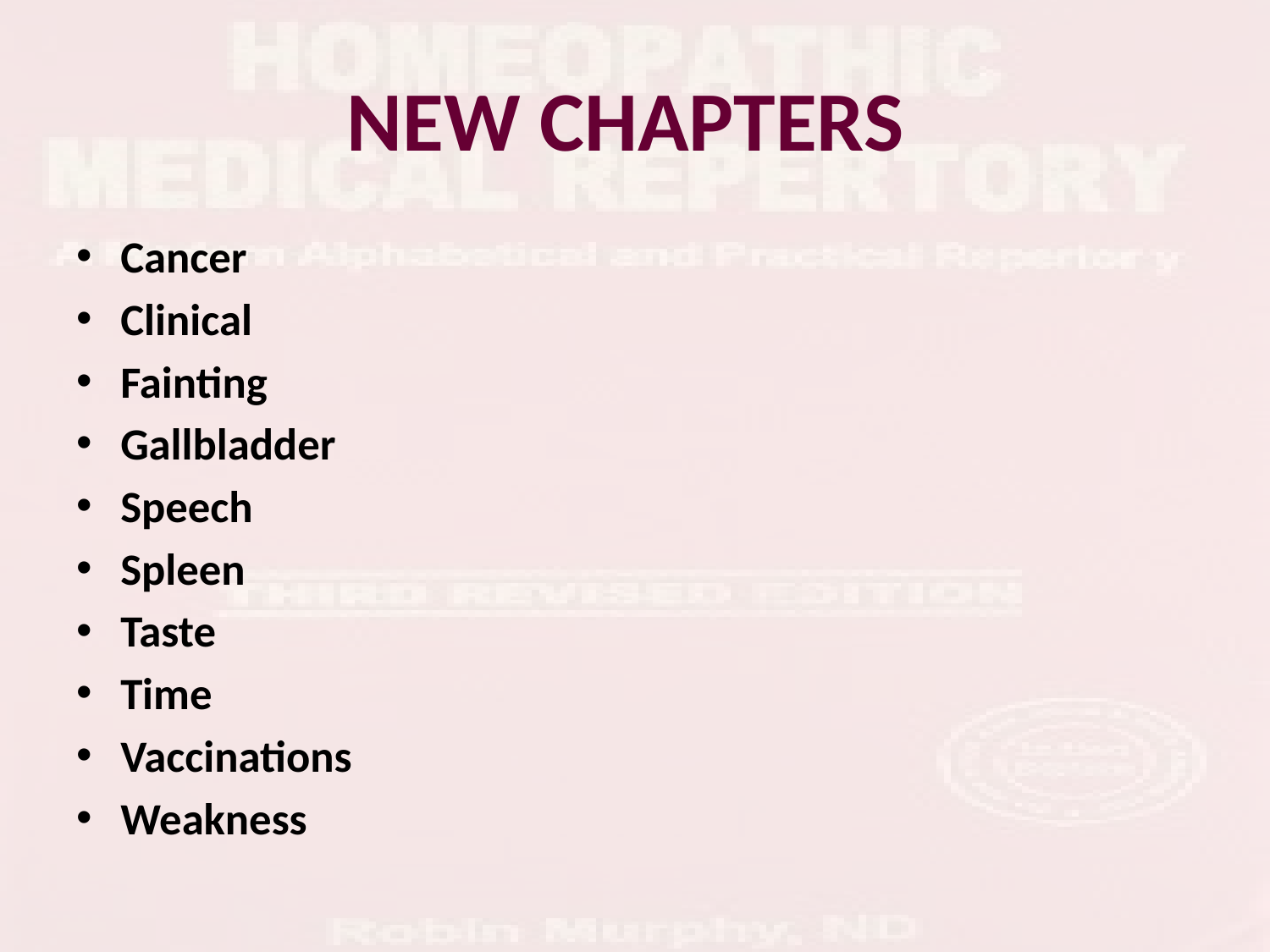

# NEW CHAPTERS
Cancer
Clinical
Fainting
Gallbladder
Speech
Spleen
Taste
Time
Vaccinations
Weakness